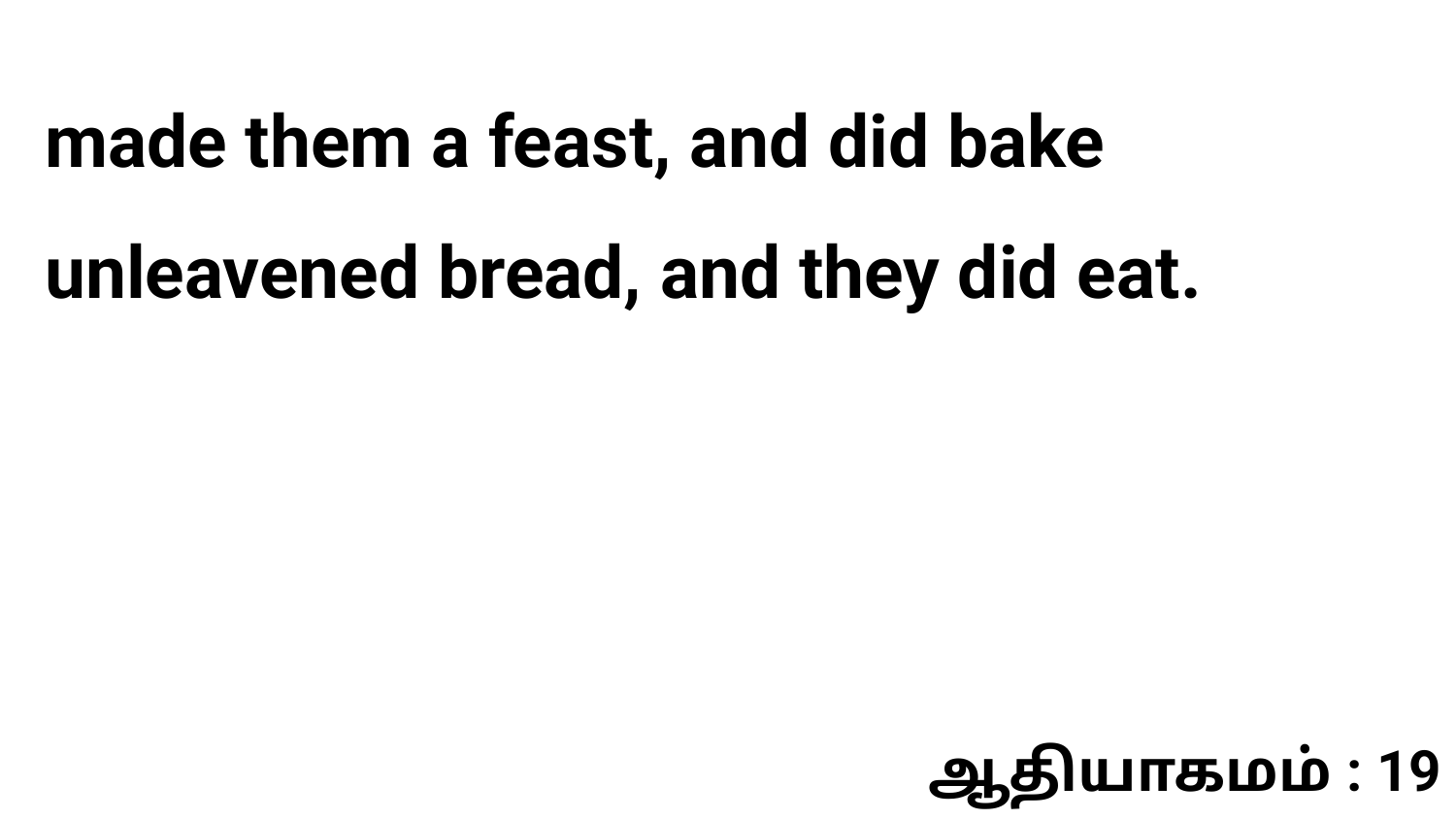

made them a feast, and did bake unleavened bread, and they did eat.
ஆதியாகமம் : 19